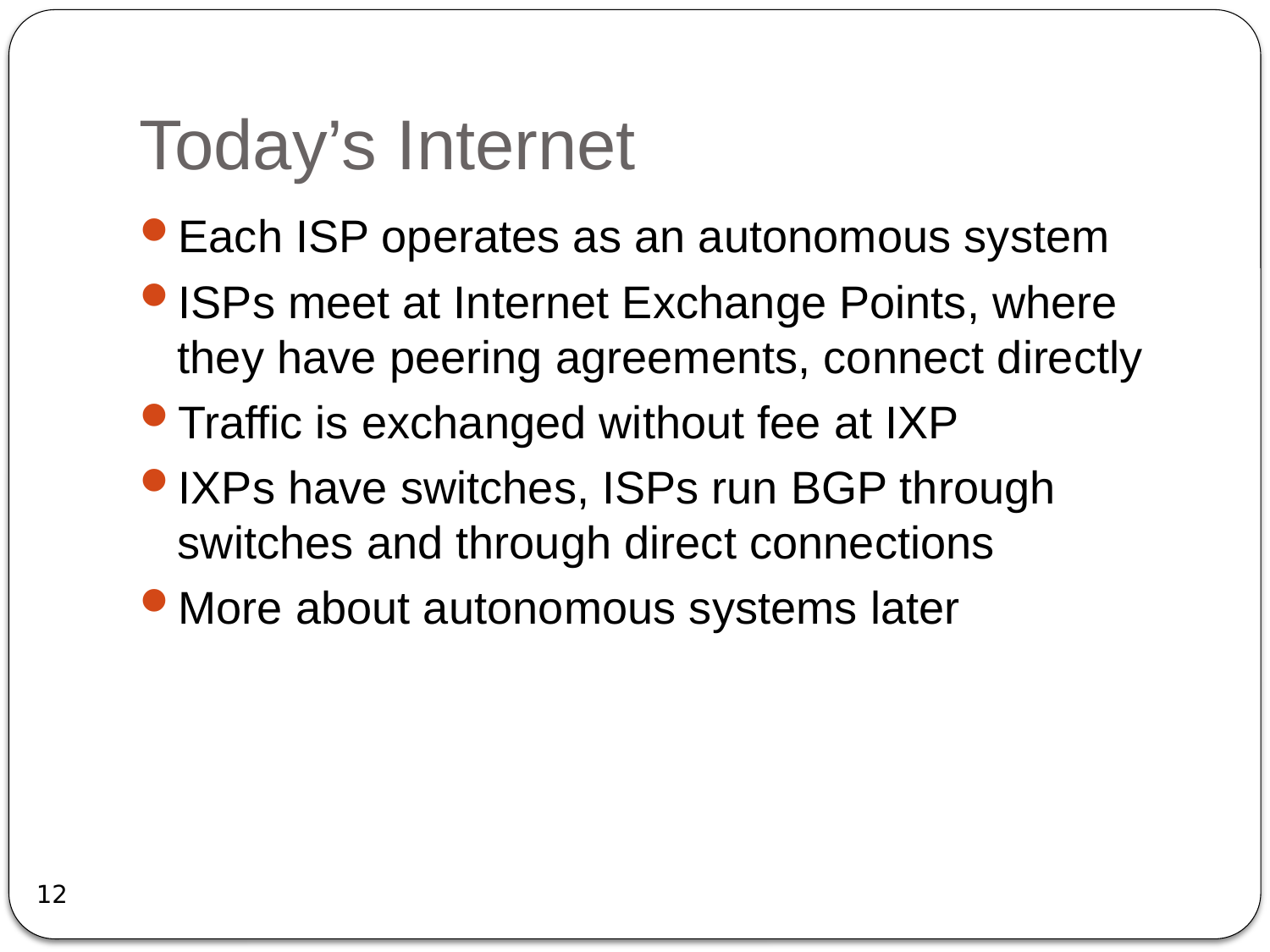

# Today’s Internet
Each ISP operates as an autonomous system
ISPs meet at Internet Exchange Points, where they have peering agreements, connect directly
Traffic is exchanged without fee at IXP
IXPs have switches, ISPs run BGP through switches and through direct connections
More about autonomous systems later
12